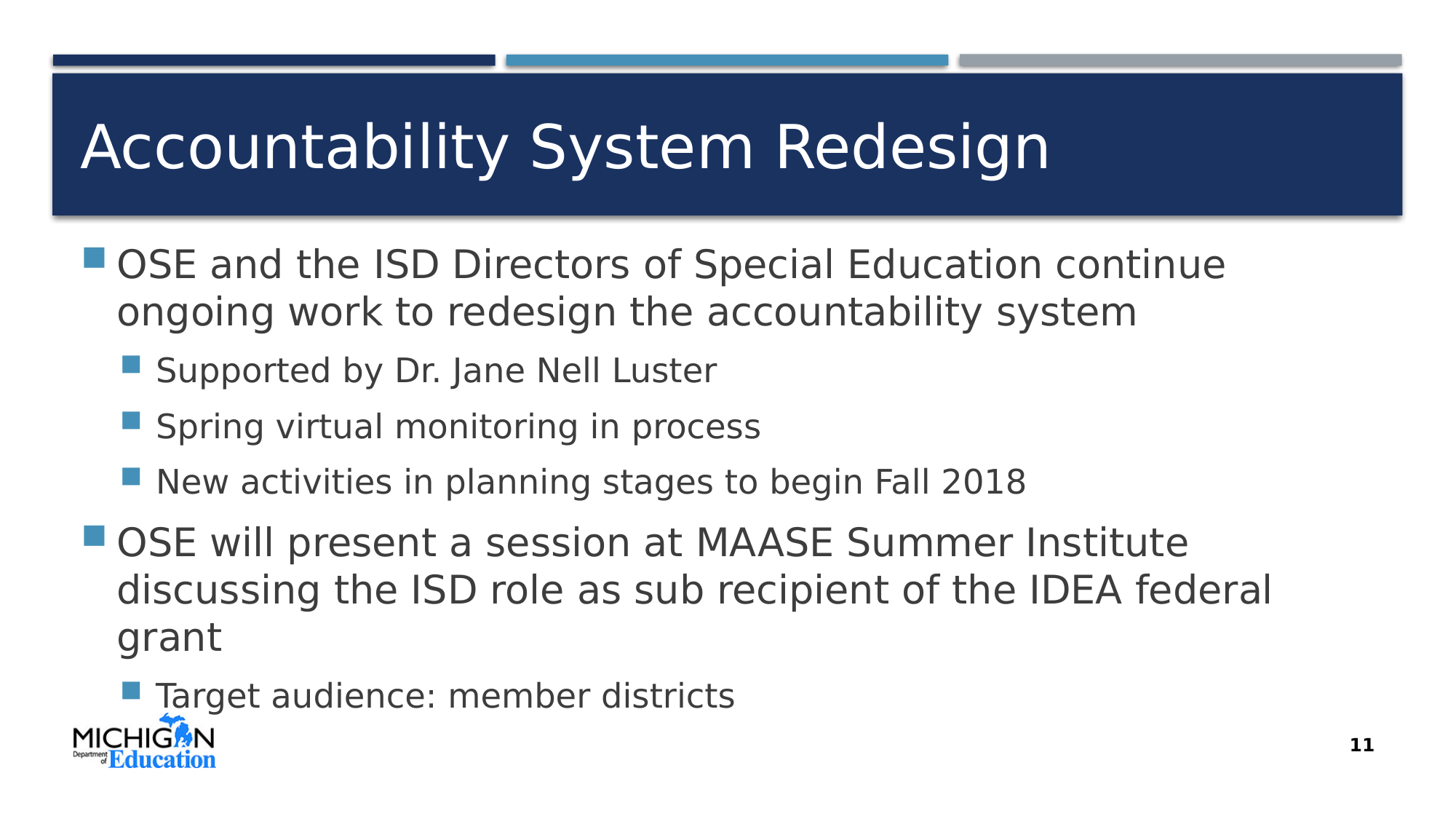

# Accountability System Redesign
OSE and the ISD Directors of Special Education continue ongoing work to redesign the accountability system
Supported by Dr. Jane Nell Luster
Spring virtual monitoring in process
New activities in planning stages to begin Fall 2018
OSE will present a session at MAASE Summer Institute discussing the ISD role as sub recipient of the IDEA federal grant
Target audience: member districts
11